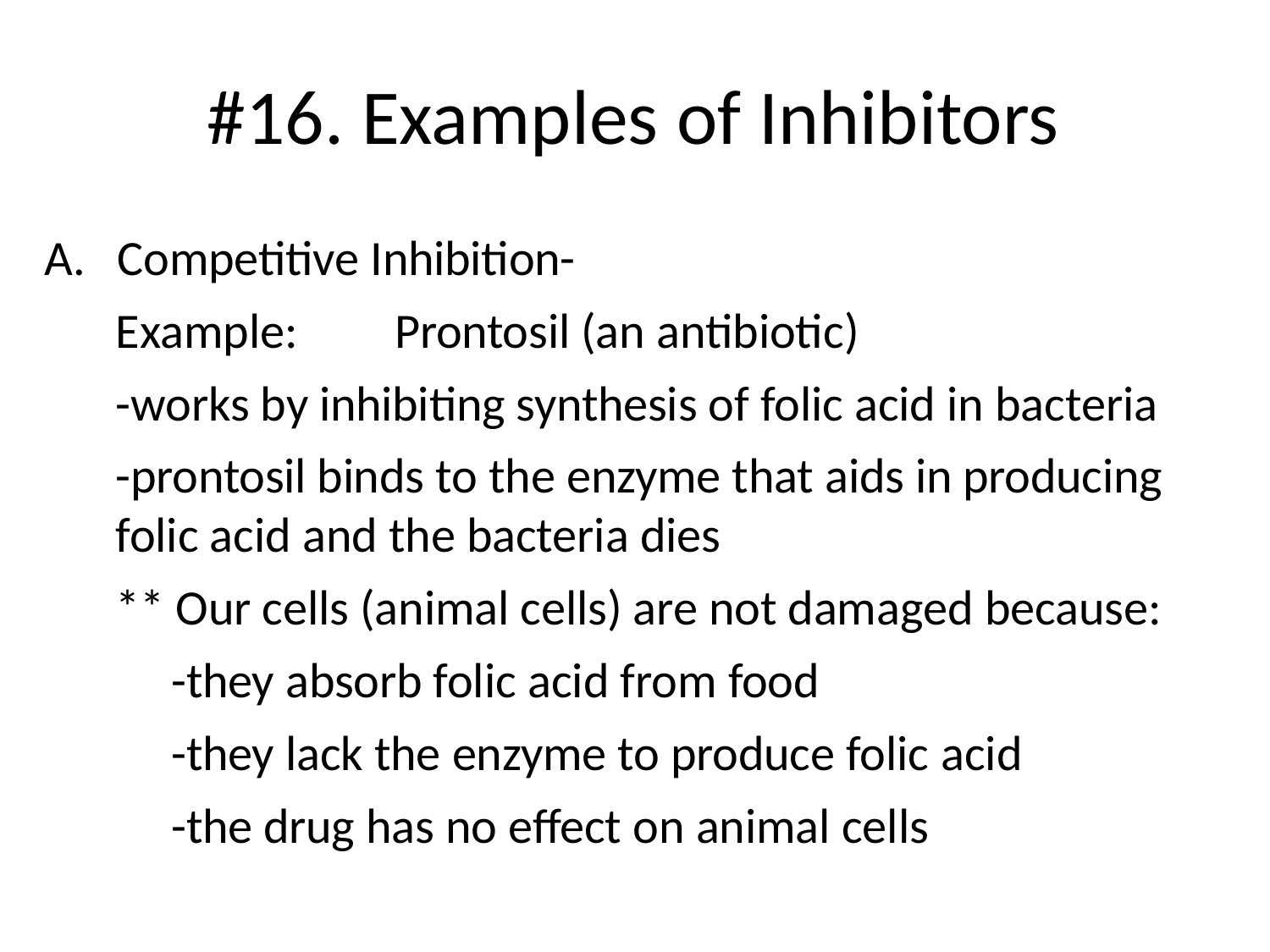

# #16. Examples of Inhibitors
A.	Competitive Inhibition-
Example:	Prontosil (an antibiotic)
-works by inhibiting synthesis of folic acid in bacteria
-prontosil binds to the enzyme that aids in producing  folic acid and the bacteria dies
** Our cells (animal cells) are not damaged because:
-they absorb folic acid from food
-they lack the enzyme to produce folic acid
-the drug has no effect on animal cells